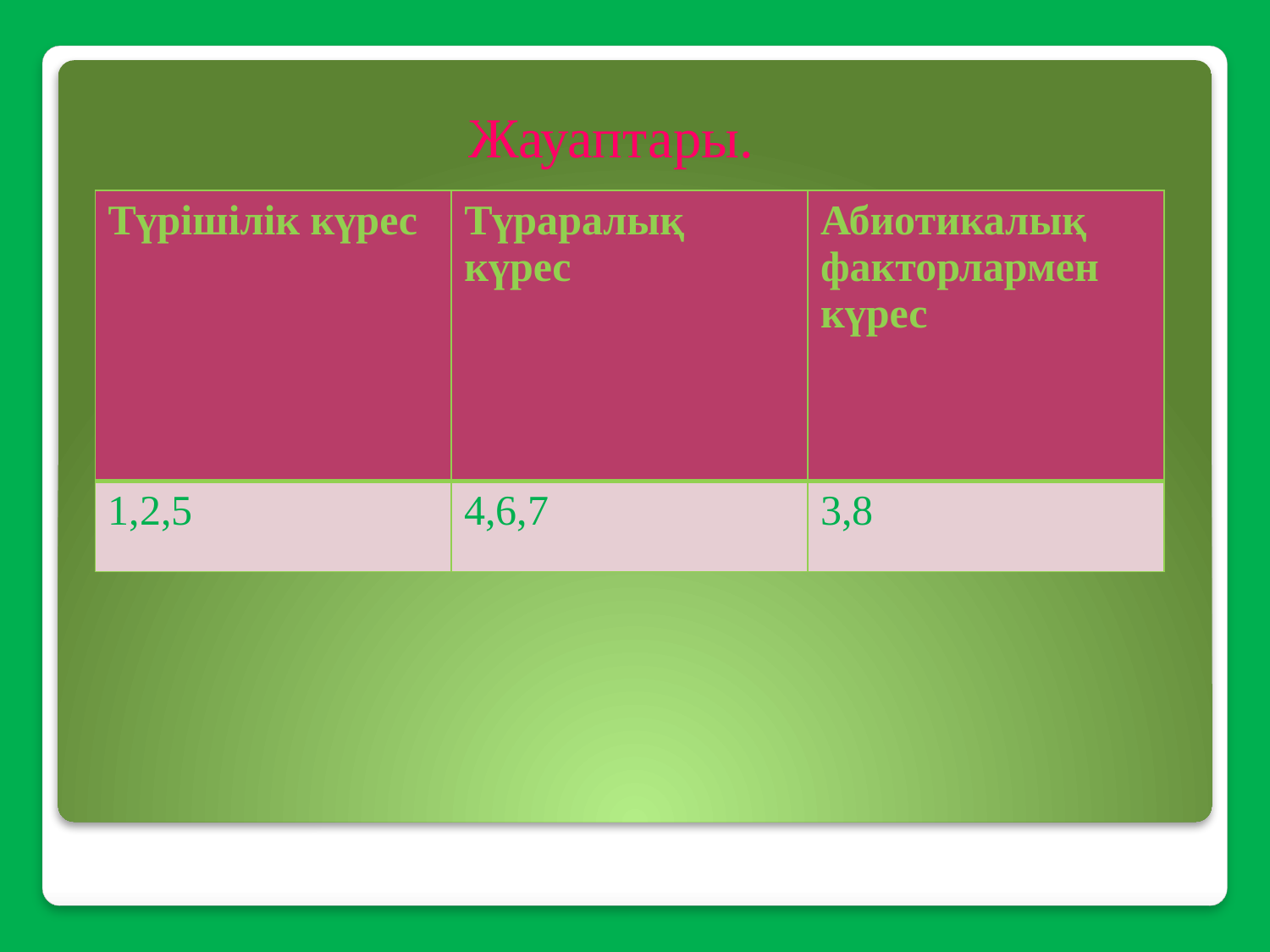

Жауаптары.
| Түрішілік күрес | Түраралық күрес | Абиотикалық факторлармен күрес |
| --- | --- | --- |
| 1,2,5 | 4,6,7 | 3,8 |